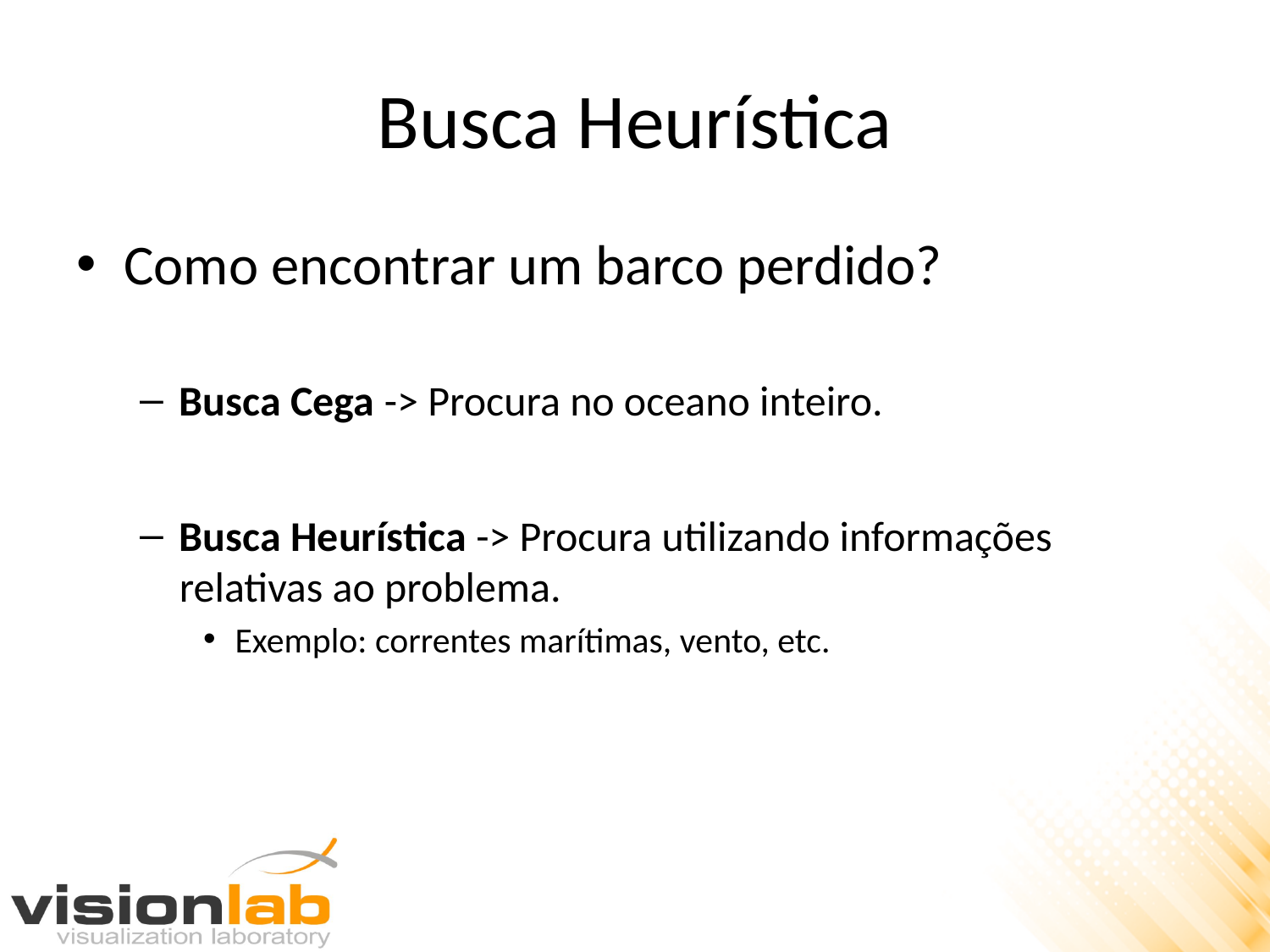

# Busca Heurística
Como encontrar um barco perdido?

Busca Cega -> Procura no oceano inteiro.

Busca Heurística -> Procura utilizando informações relativas ao problema.
Exemplo: correntes marítimas, vento, etc.